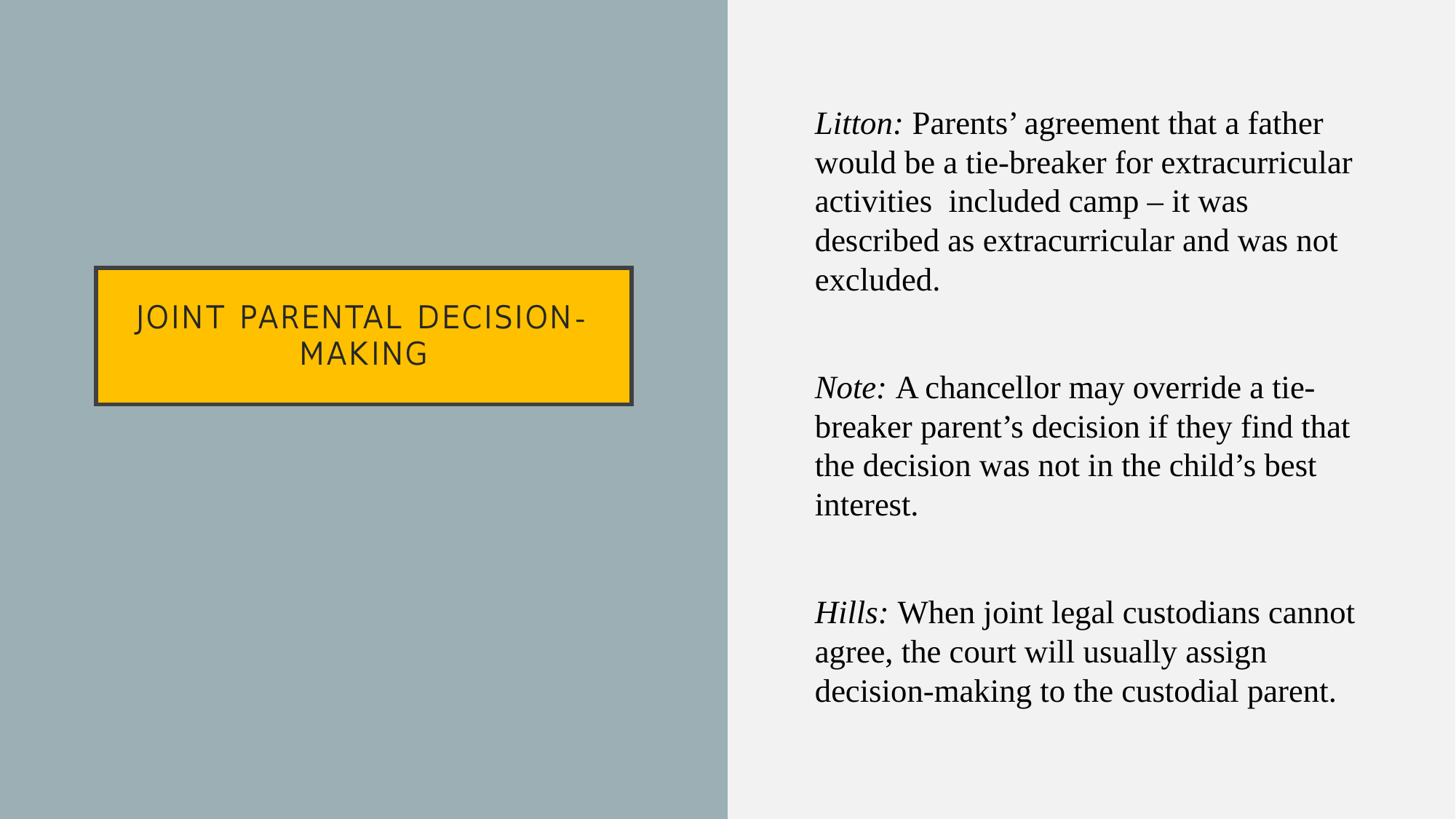

Litton: Parents’ agreement that a father would be a tie-breaker for extracurricular activities  included camp – it was described as extracurricular and was not excluded.

Note: A chancellor may override a tie-breaker parent’s decision if they find that the decision was not in the child’s best interest.

Hills: When joint legal custodians cannot agree, the court will usually assign decision-making to the custodial parent.

# Joint Parental decision-making